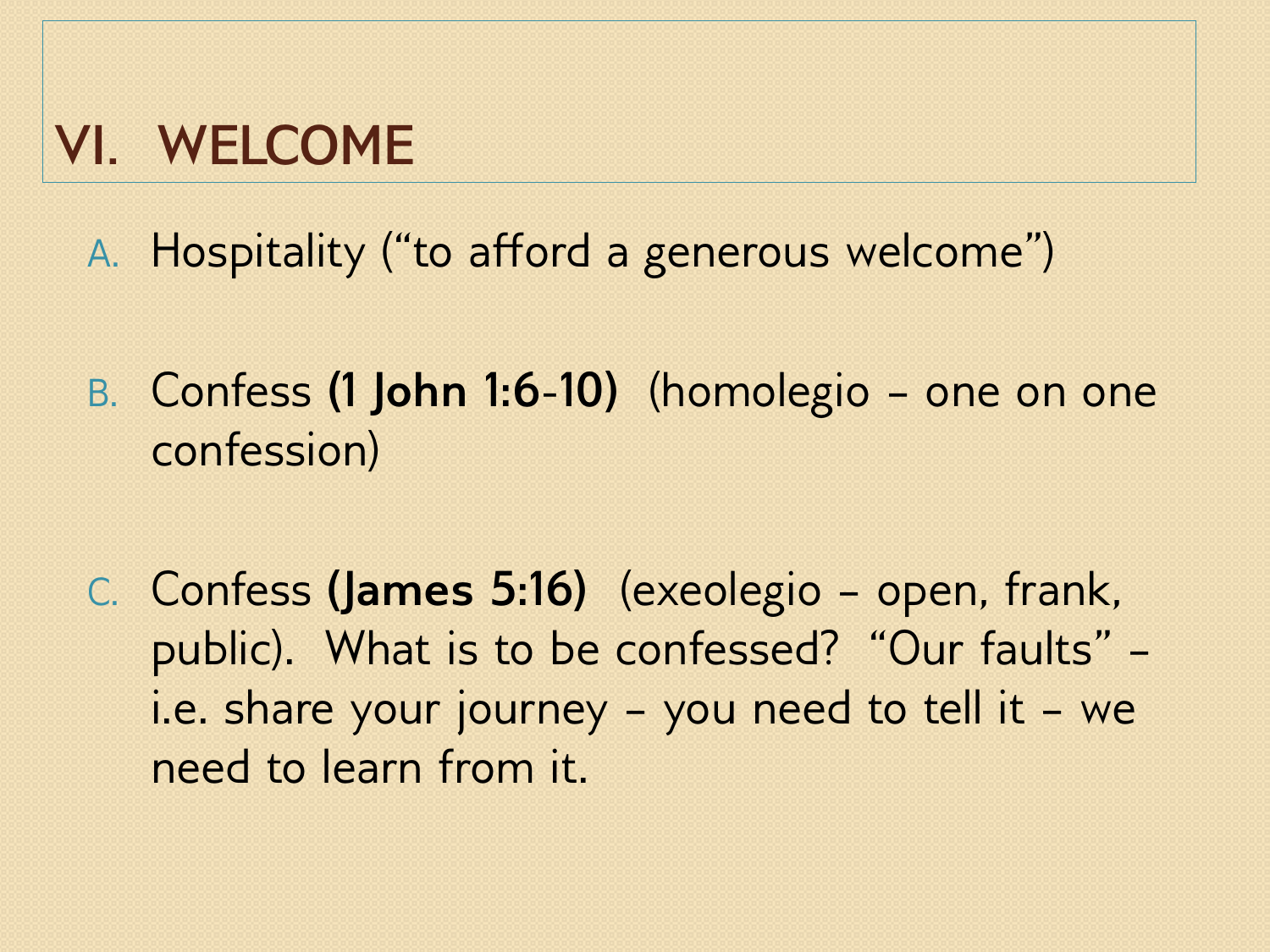

# vI.  wELCOME
Hospitality (“to afford a generous welcome”)

Confess (1 John 1:6-10)  (homolegio – one on one confession)

Confess (James 5:16)  (exeolegio – open, frank, public).  What is to be confessed?  “Our faults” – i.e. share your journey – you need to tell it – we need to learn from it.